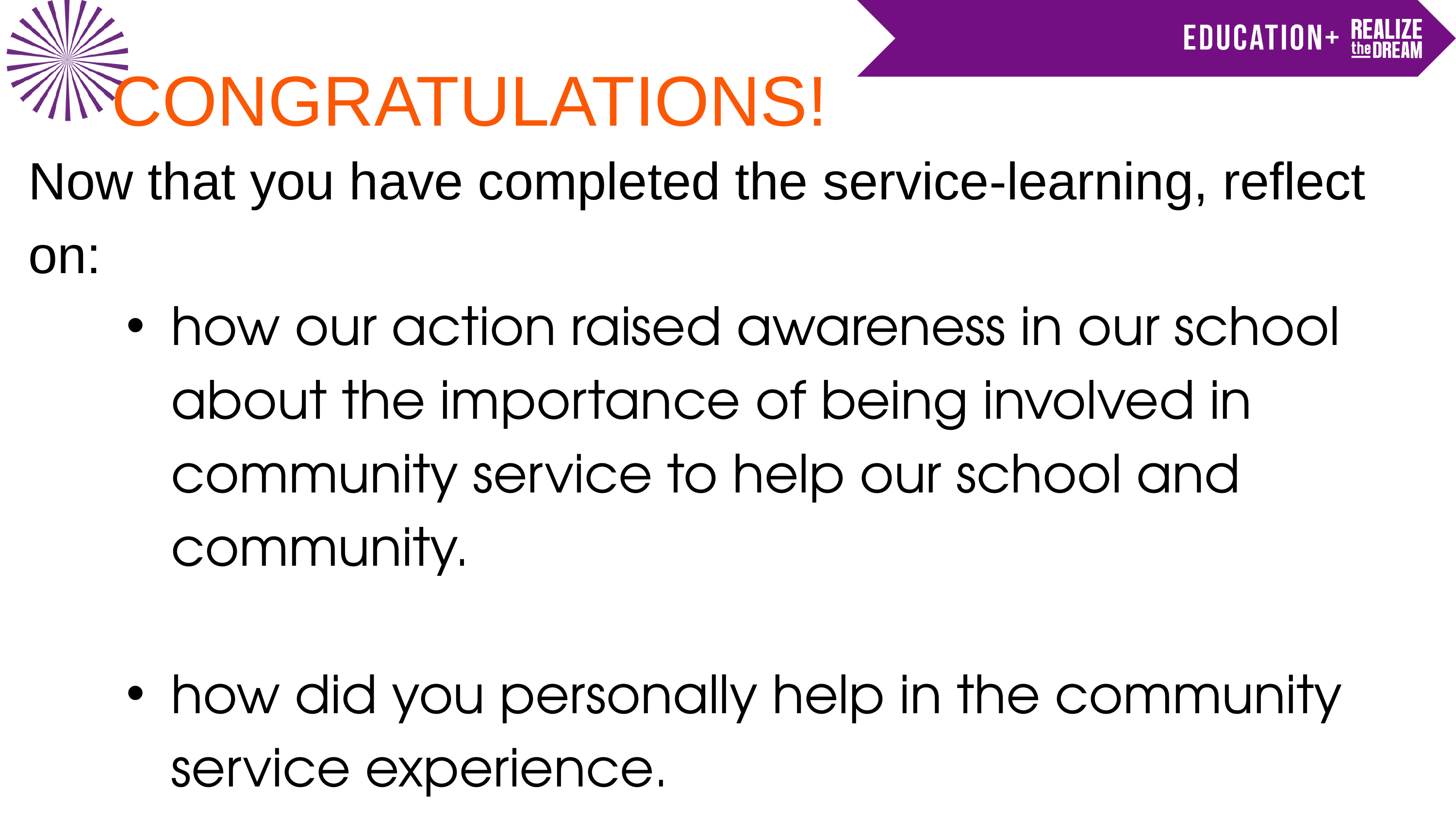

CONGRATULATIONS!
Now that you have completed the service-learning, reflect on:
how our action raised awareness in our school about the importance of being involved in community service to help our school and community.

how did you personally help in the community service experience.